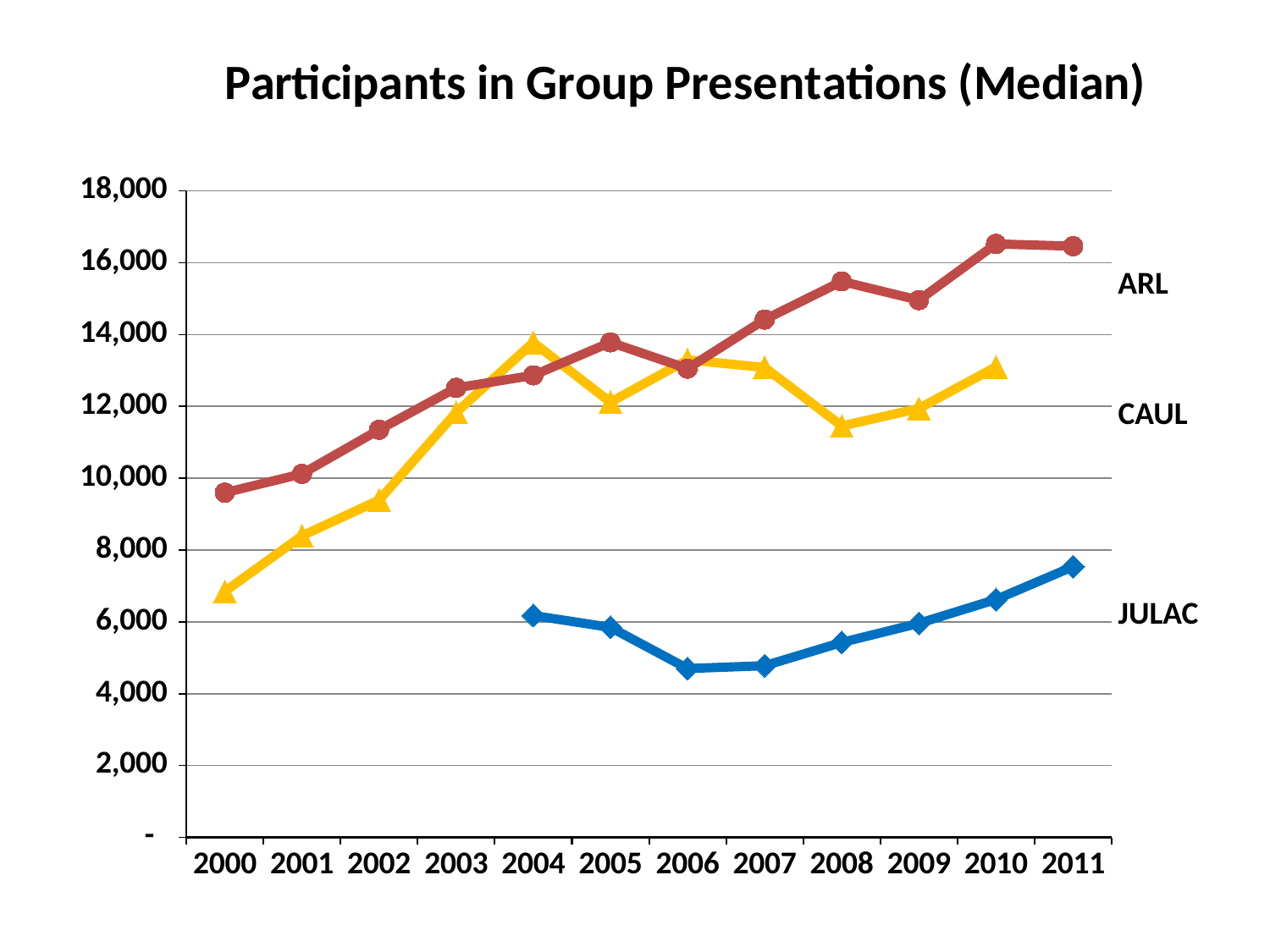

### Chart: Participants in Group Presentations (Median)

| Category | Australia: CAUL (Median) | North America: ARL (Median) | Hong Kong: JULAC (Median) |
|---|---|---|---|
| 2000 | 6847.5 | 9596.0 | None |
| 2001 | 8393.0 | 10121.0 | None |
| 2002 | 9391.0 | 11350.0 | None |
| 2003 | 11831.5 | 12516.0 | None |
| 2004 | 13779.5 | 12864.0 | 6176.0 |
| 2005 | 12116.5 | 13782.0 | 5846.0 |
| 2006 | 13297.0 | 13051.0 | 4700.0 |
| 2007 | 13083.0 | 14417.0 | 4779.0 |
| 2008 | 11454.0 | 15480.0 | 5426.0 |
| 2009 | 11939.5 | 14958.0 | 5958.0 |
| 2010 | 13100.5 | 16523.0 | 6622.0 |
| 2011 | None | 16460.5 | 7537.0 |
ARL
CAUL
JULAC